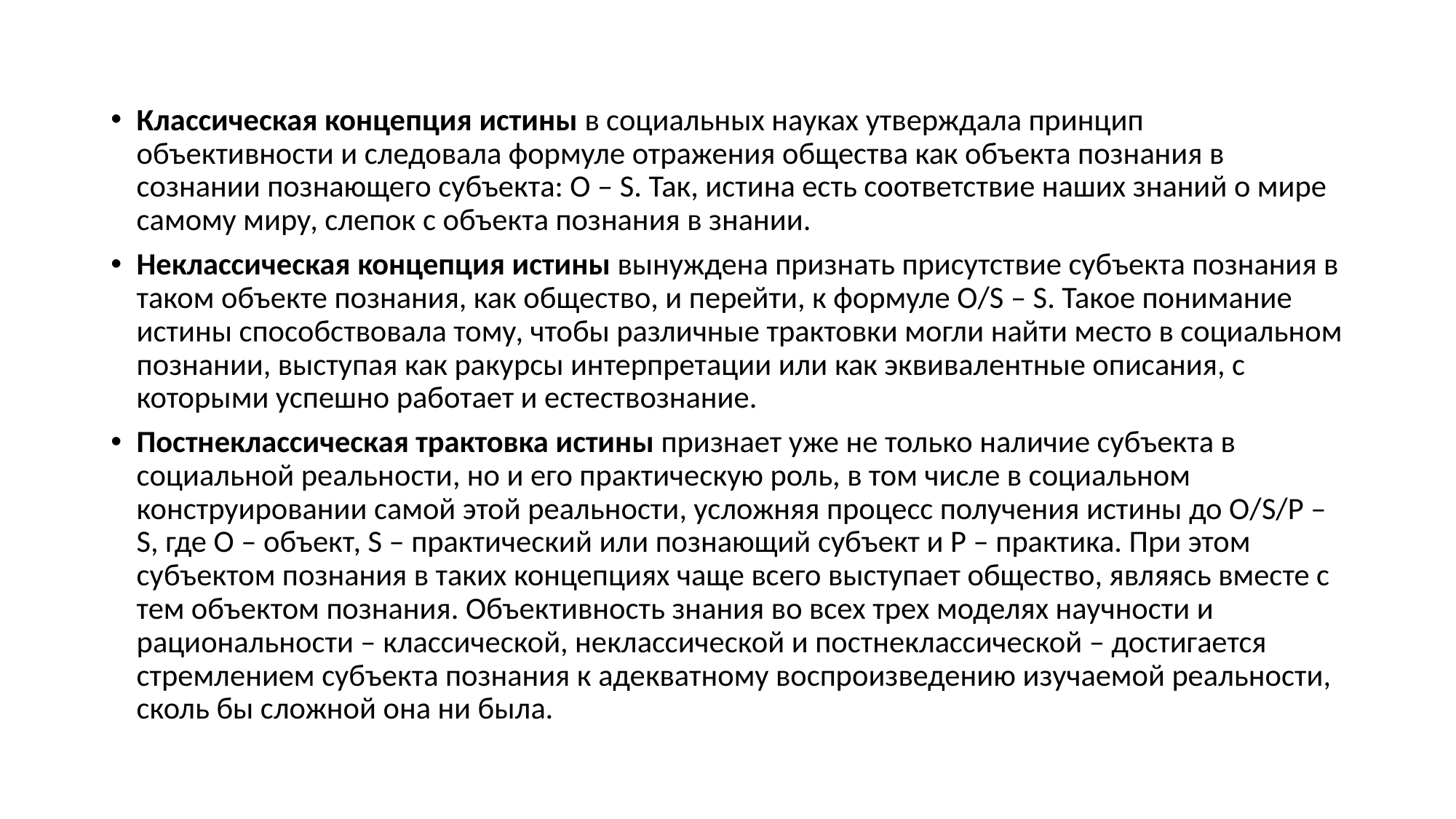

Классическая концепция истины в социальных науках утверждала принцип объективности и следовала формуле отражения общества как объекта познания в сознании познающего субъекта: О – S. Так, истина есть соответствие наших знаний о мире самому миру, слепок с объекта познания в знании.
Неклассическая концепция истины вынуждена признать присутствие субъекта познания в таком объекте познания, как общество, и перейти, к формуле O/S – S. Такое понимание истины способствовала тому, чтобы различные трактовки могли найти место в социальном познании, выступая как ракурсы интерпретации или как эквивалентные описания, с которыми успешно работает и естествознание.
Постнеклассическая трактовка истины признает уже не только наличие субъекта в социальной реальности, но и его практическую роль, в том числе в социальном конструировании самой этой реальности, усложняя процесс получения истины до О/S/P – S, где О – объект, S – практический или познающий субъект и Р – практика. При этом субъектом познания в таких концепциях чаще всего выступает общество, являясь вместе с тем объектом познания. Объективность знания во всех трех моделях научности и рациональности – классической, неклассической и постнеклассической – достигается стремлением субъекта познания к адекватному воспроизведению изучаемой реальности, сколь бы сложной она ни была.